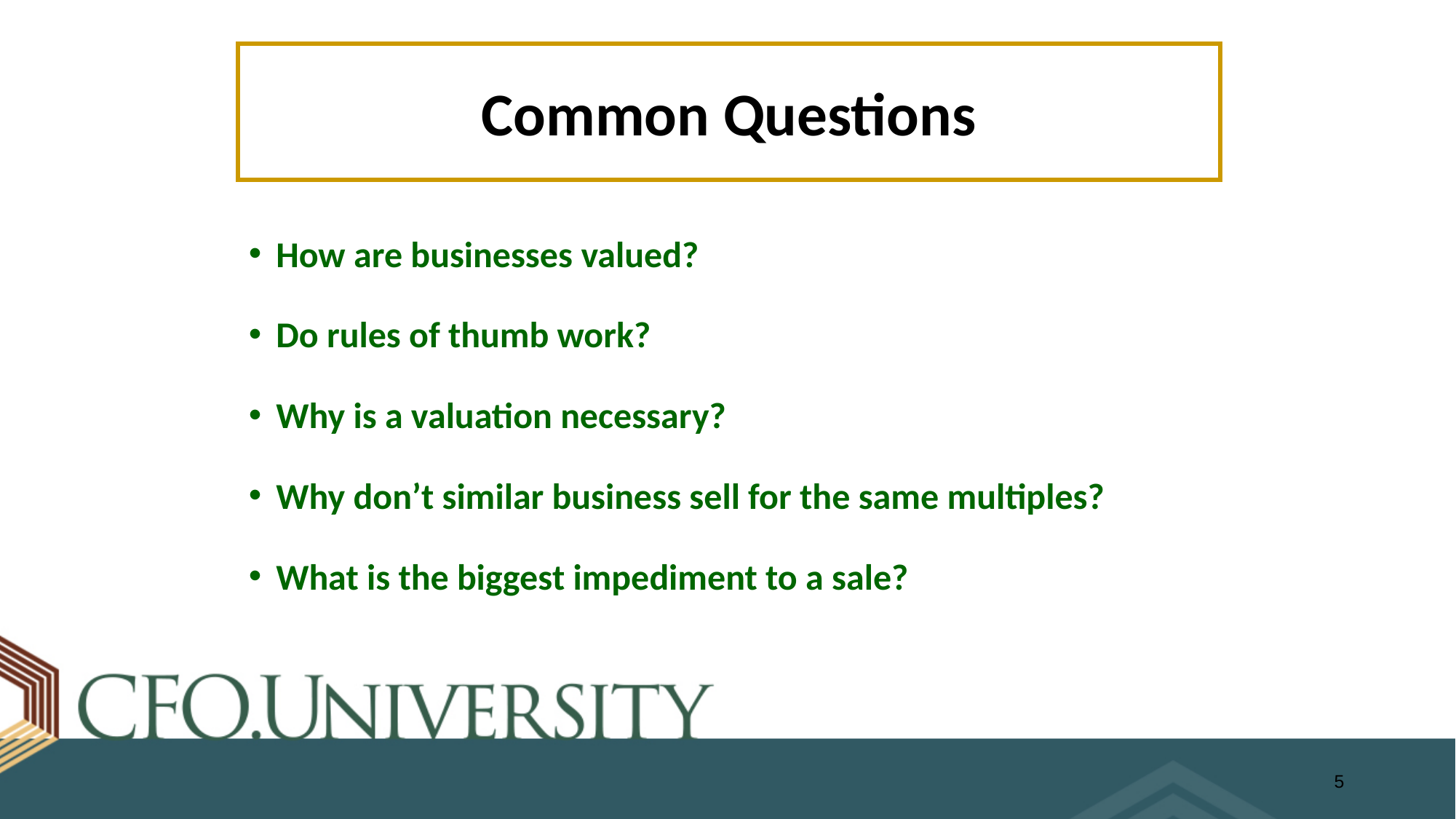

Common Questions
How are businesses valued?
Do rules of thumb work?
Why is a valuation necessary?
Why don’t similar business sell for the same multiples?
What is the biggest impediment to a sale?
5